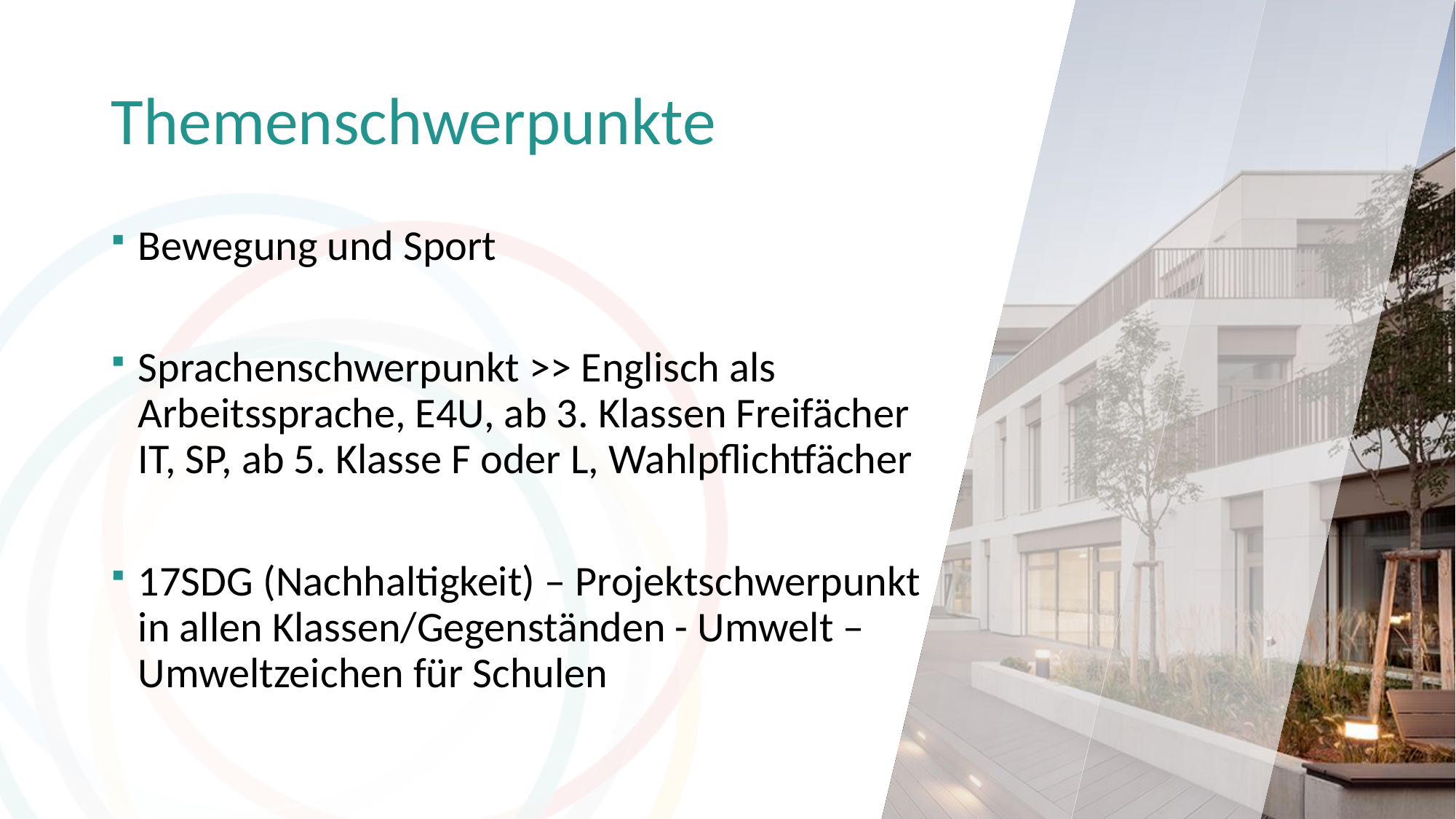

# Themenschwerpunkte
Bewegung und Sport

Sprachenschwerpunkt >> Englisch als Arbeitssprache, E4U, ab 3. Klassen Freifächer IT, SP, ab 5. Klasse F oder L, Wahlpflichtfächer

17SDG (Nachhaltigkeit) – Projektschwerpunkt in allen Klassen/Gegenständen - Umwelt – Umweltzeichen für Schulen